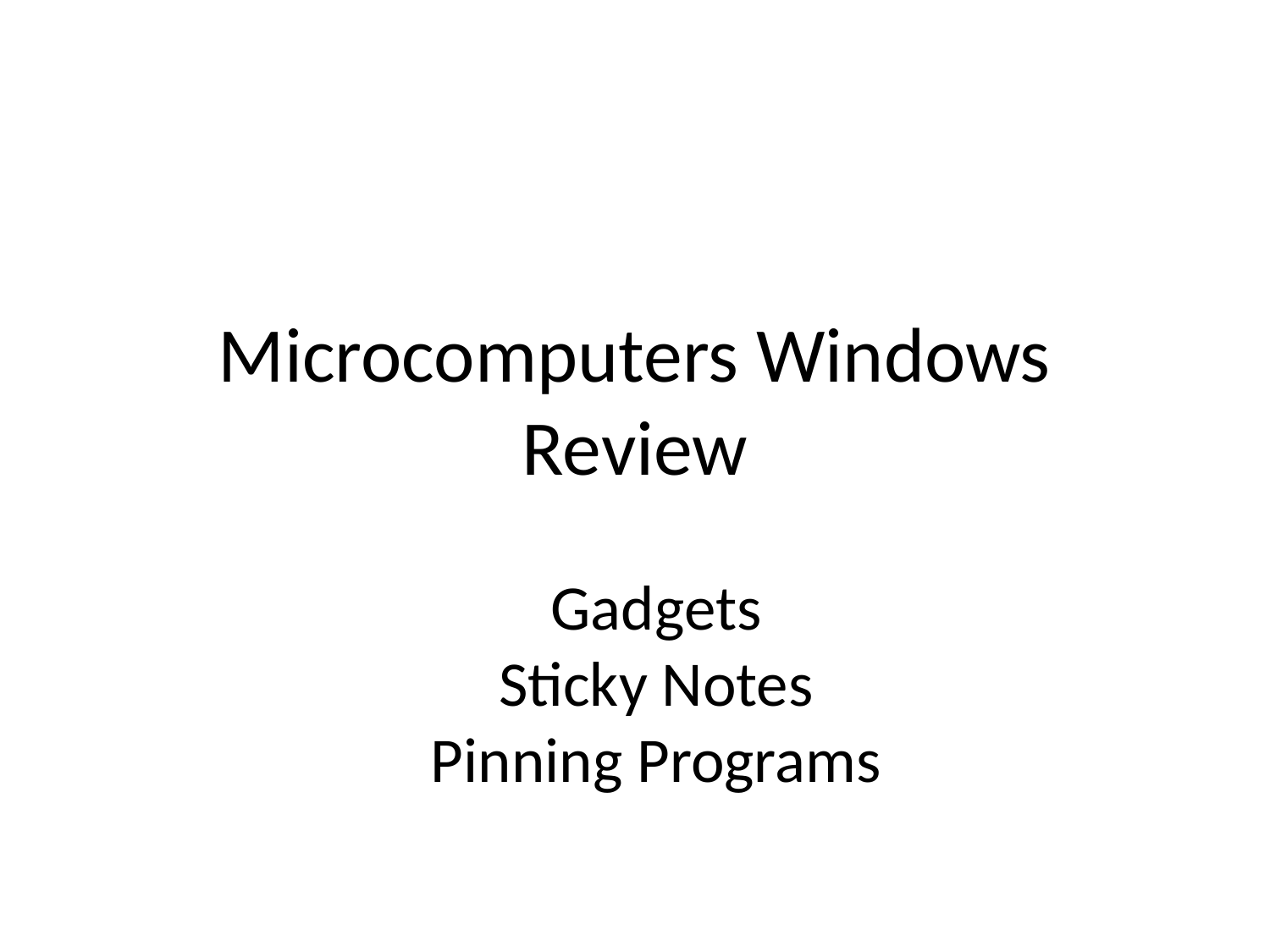

# Microcomputers Windows Review
Gadgets
Sticky Notes
Pinning Programs